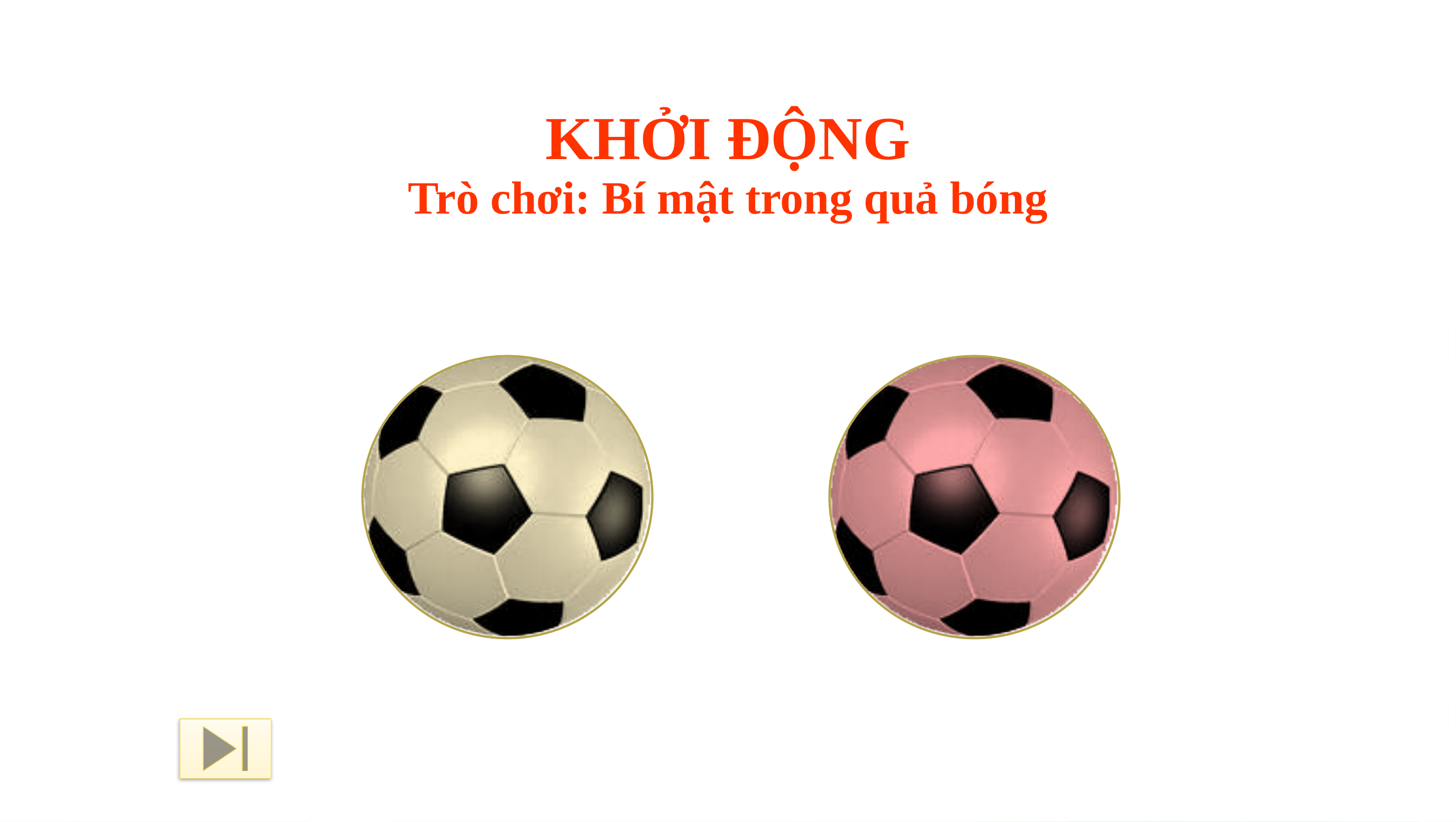

KHỞI ĐỘNG
Trò chơi: Bí mật trong quả bóng